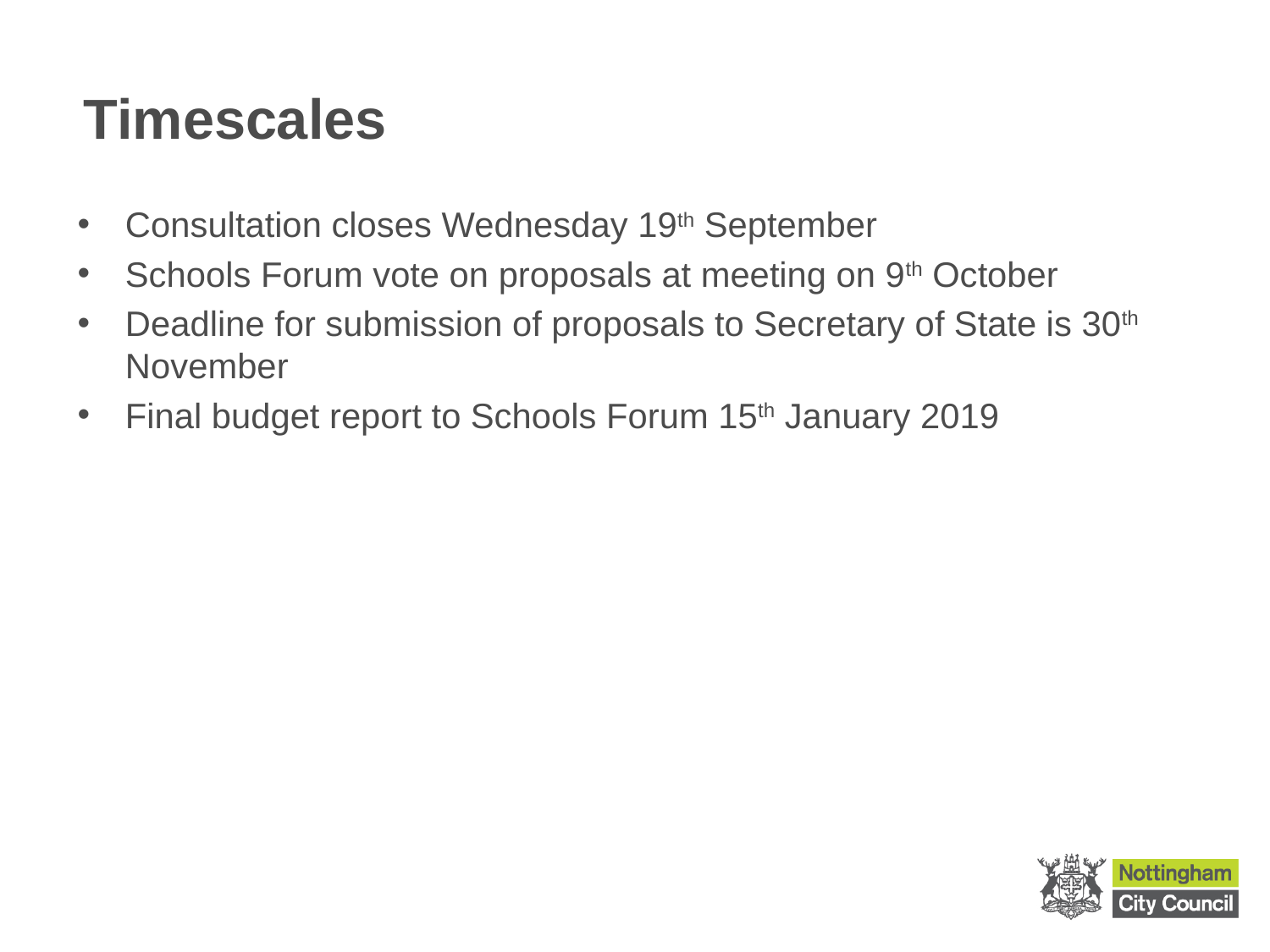

# Timescales
Consultation closes Wednesday 19th September
Schools Forum vote on proposals at meeting on 9th October
Deadline for submission of proposals to Secretary of State is 30th November
Final budget report to Schools Forum 15th January 2019